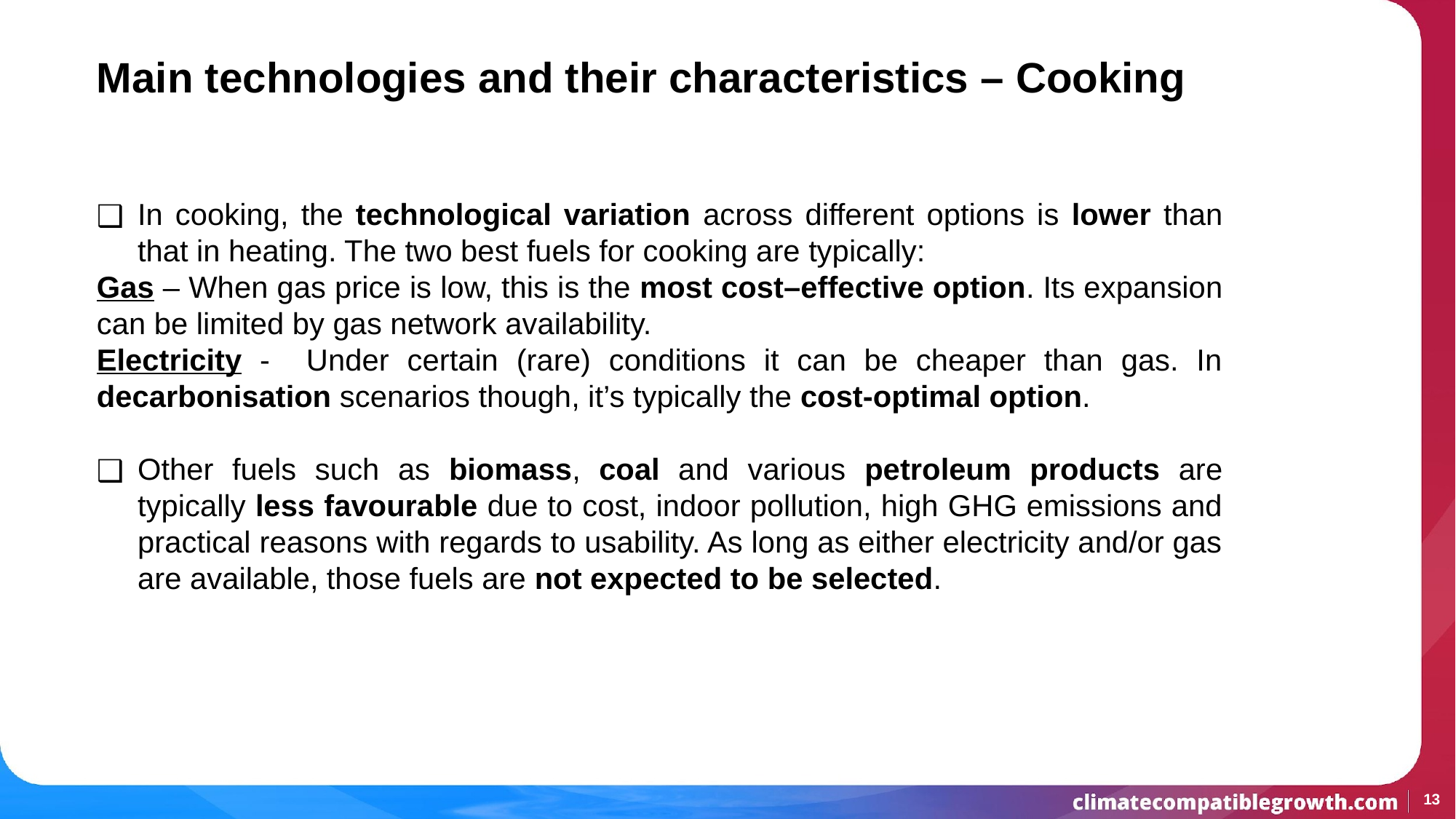

# Main technologies and their characteristics – Cooking
In cooking, the technological variation across different options is lower than that in heating. The two best fuels for cooking are typically:
Gas – When gas price is low, this is the most cost–effective option. Its expansion can be limited by gas network availability.
Electricity -  Under certain (rare) conditions it can be cheaper than gas. In decarbonisation scenarios though, it’s typically the cost-optimal option.

Other fuels such as biomass, coal and various petroleum products are typically less favourable due to cost, indoor pollution, high GHG emissions and practical reasons with regards to usability. As long as either electricity and/or gas are available, those fuels are not expected to be selected.

13